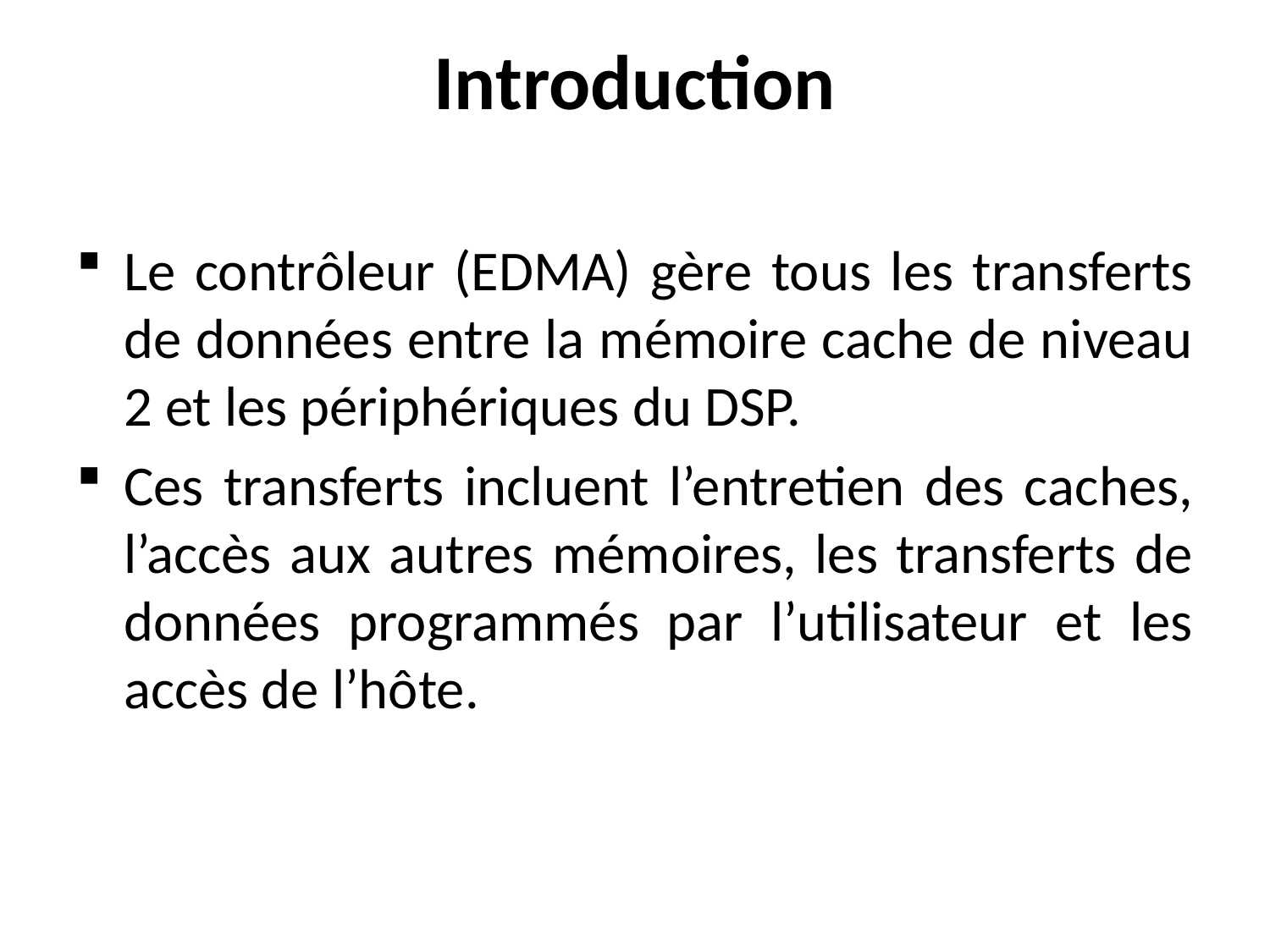

# Introduction
Le contrôleur (EDMA) gère tous les transferts de données entre la mémoire cache de niveau 2 et les périphériques du DSP.
Ces transferts incluent l’entretien des caches, l’accès aux autres mémoires, les transferts de données programmés par l’utilisateur et les accès de l’hôte.